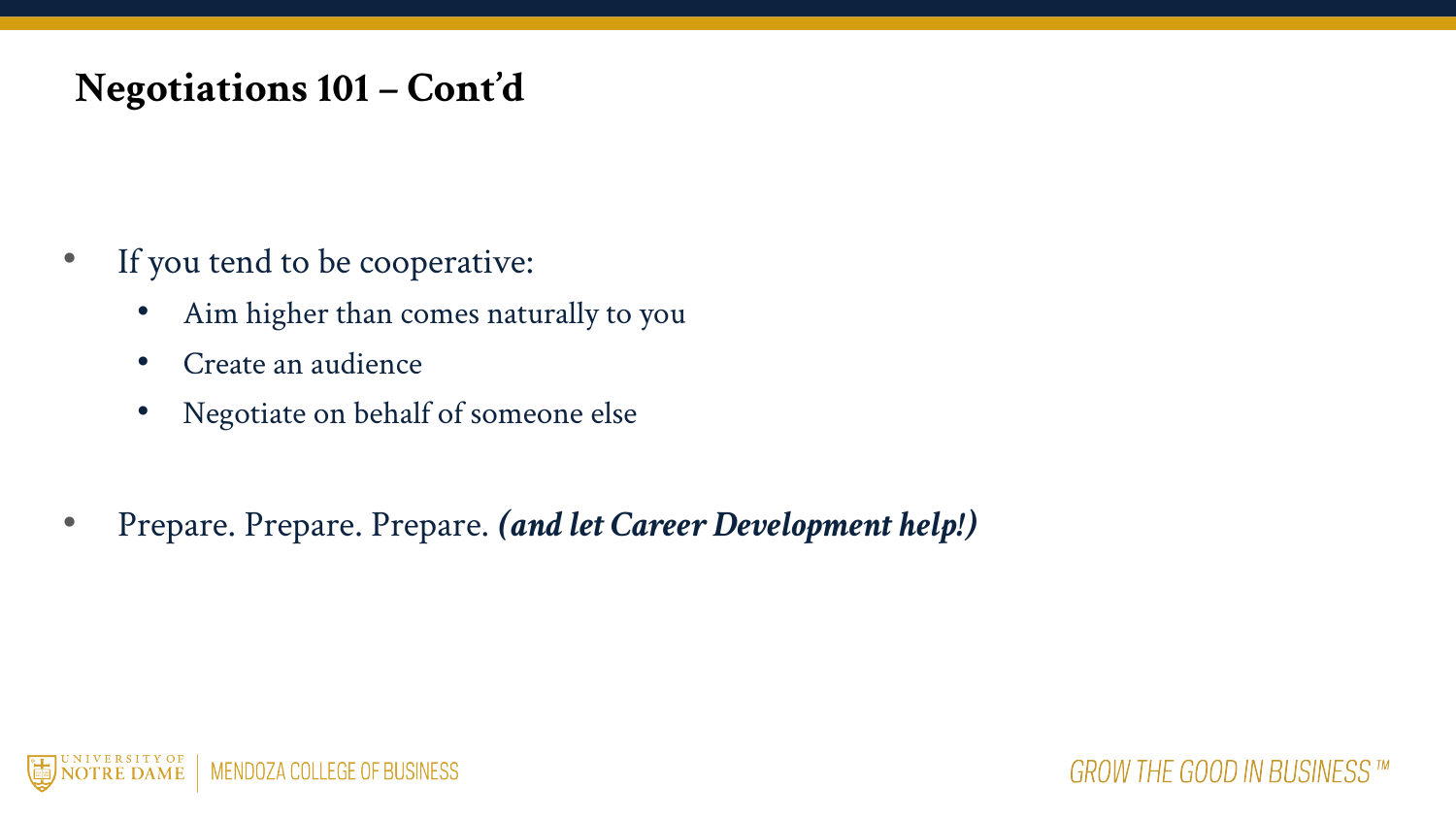

Negotiations 101 – Cont’d

If you tend to be cooperative:
Aim higher than comes naturally to you
Create an audience
Negotiate on behalf of someone else

Prepare. Prepare. Prepare. (and let Career Development help!)